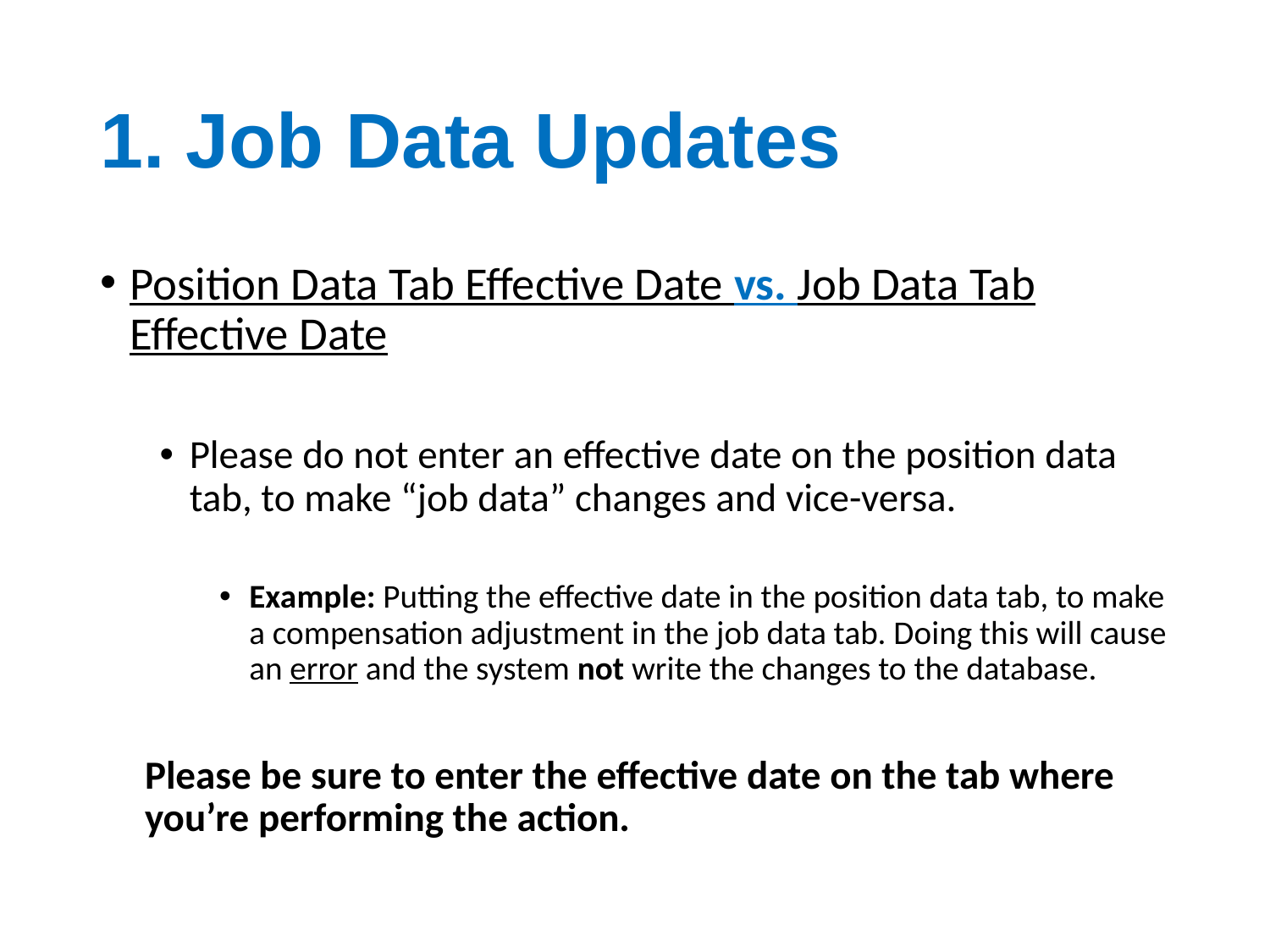

# 1. Job Data Updates
Position Data Tab Effective Date vs. Job Data Tab Effective Date

Please do not enter an effective date on the position data tab, to make “job data” changes and vice-versa.

Example: Putting the effective date in the position data tab, to make a compensation adjustment in the job data tab. Doing this will cause an error and the system not write the changes to the database.

Please be sure to enter the effective date on the tab where you’re performing the action.